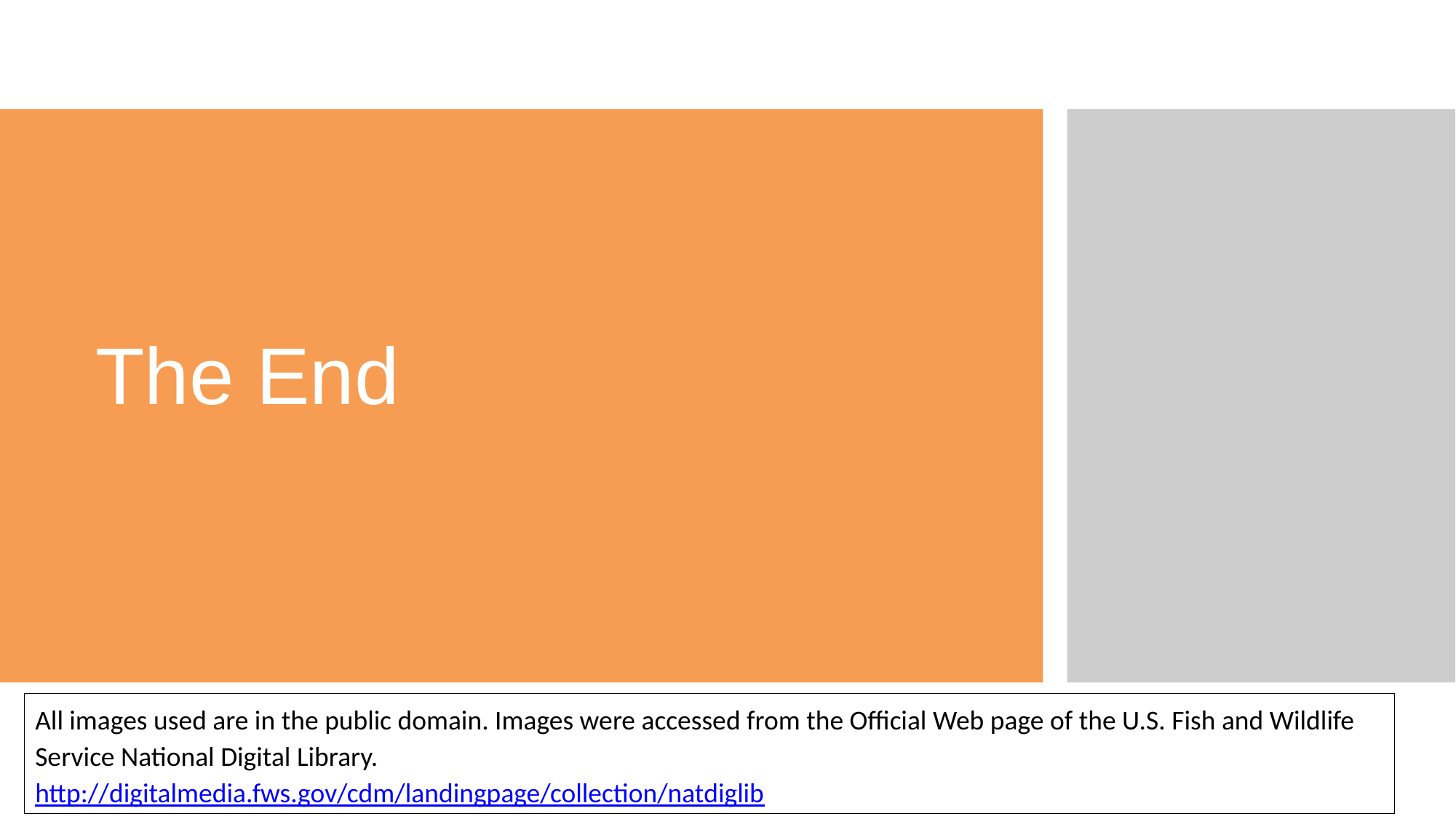

The End
All images used are in the public domain. Images were accessed from the Official Web page of the U.S. Fish and Wildlife Service National Digital Library.
http://digitalmedia.fws.gov/cdm/landingpage/collection/natdiglib